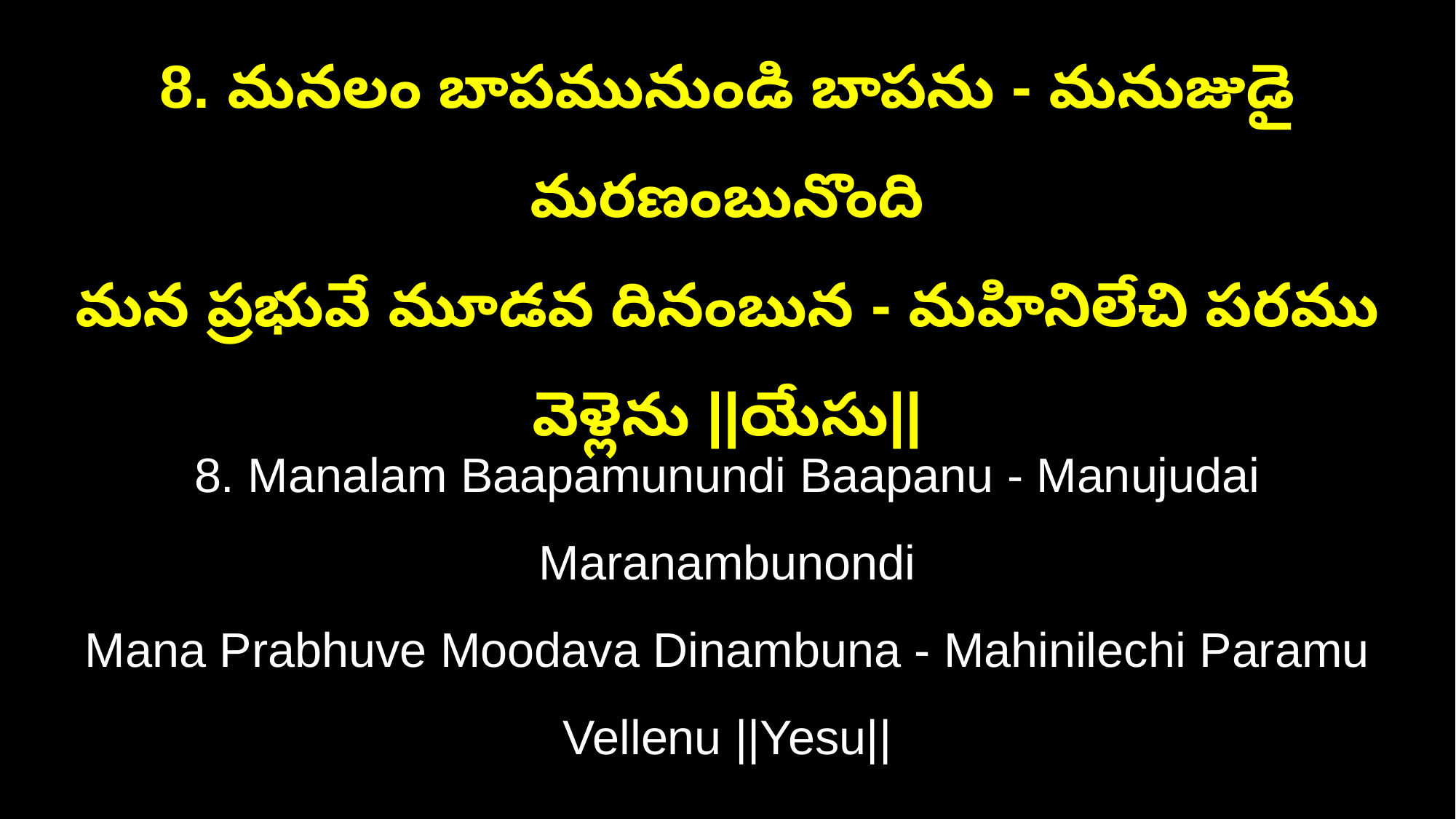

8. మనలం బాపమునుండి బాపను - మనుజుడై మరణంబునొంది
మన ప్రభువే మూడవ దినంబున - మహినిలేచి పరము వెళ్లెను ||యేసు||
8. Manalam Baapamunundi Baapanu - Manujudai Maranambunondi
Mana Prabhuve Moodava Dinambuna - Mahinilechi Paramu Vellenu ||Yesu||